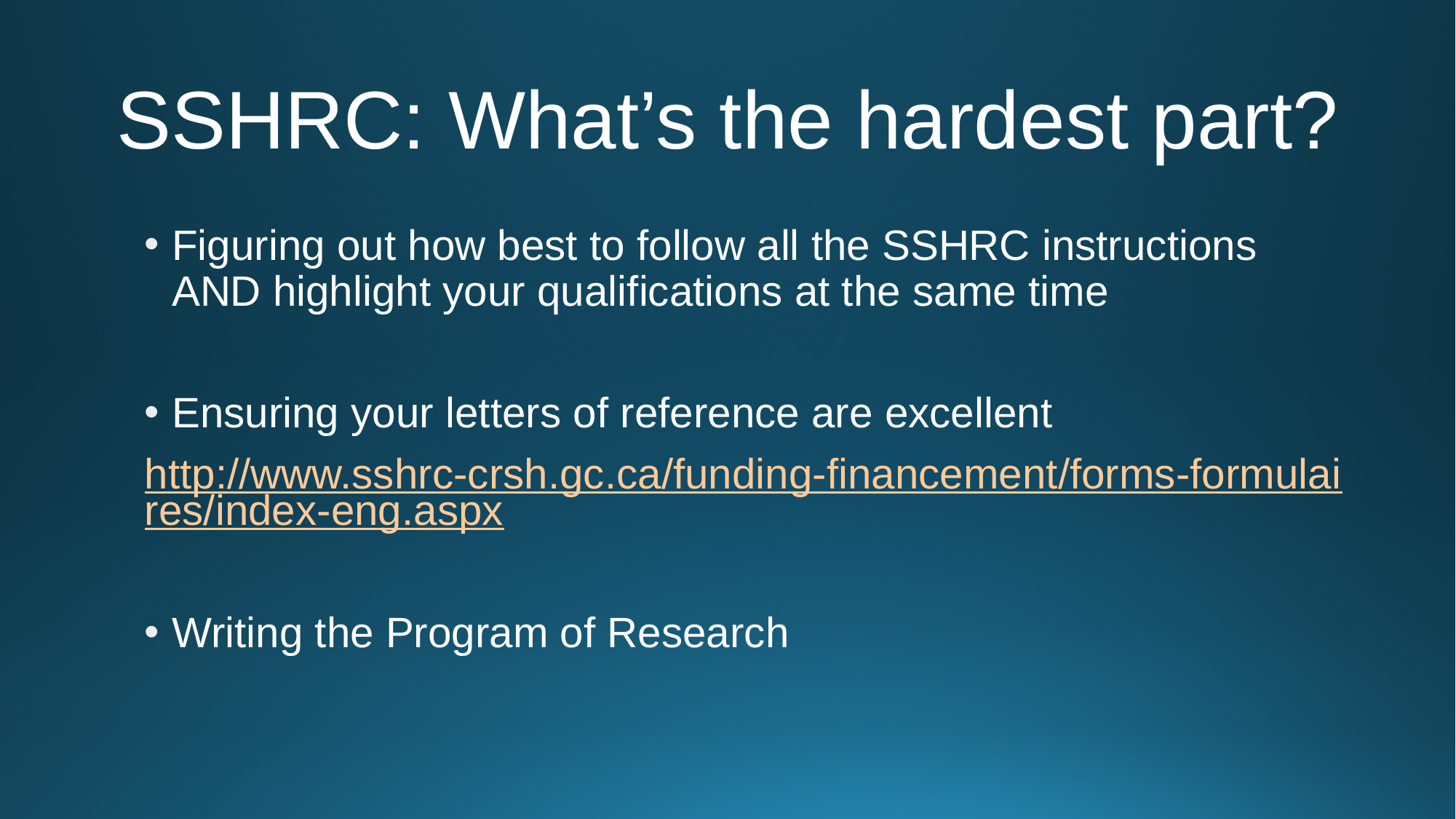

# SSHRC: What’s the hardest part?
Figuring out how best to follow all the SSHRC instructions AND highlight your qualifications at the same time

Ensuring your letters of reference are excellent
http://www.sshrc-crsh.gc.ca/funding-financement/forms-formulaires/index-eng.aspx

Writing the Program of Research